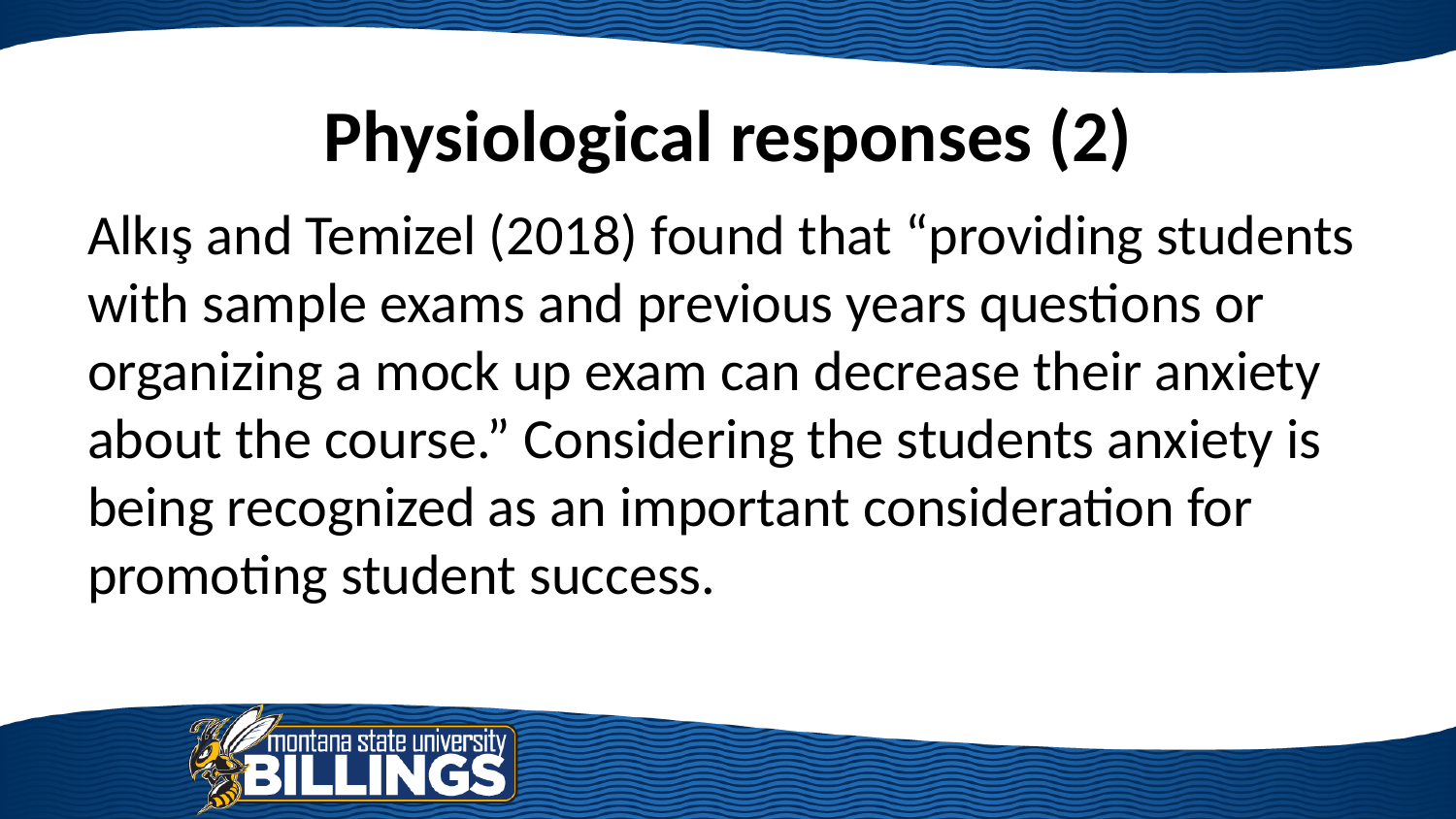

# Physiological responses (2)
Alkış and Temizel (2018) found that “providing students with sample exams and previous years questions or organizing a mock up exam can decrease their anxiety about the course.” Considering the students anxiety is being recognized as an important consideration for promoting student success.